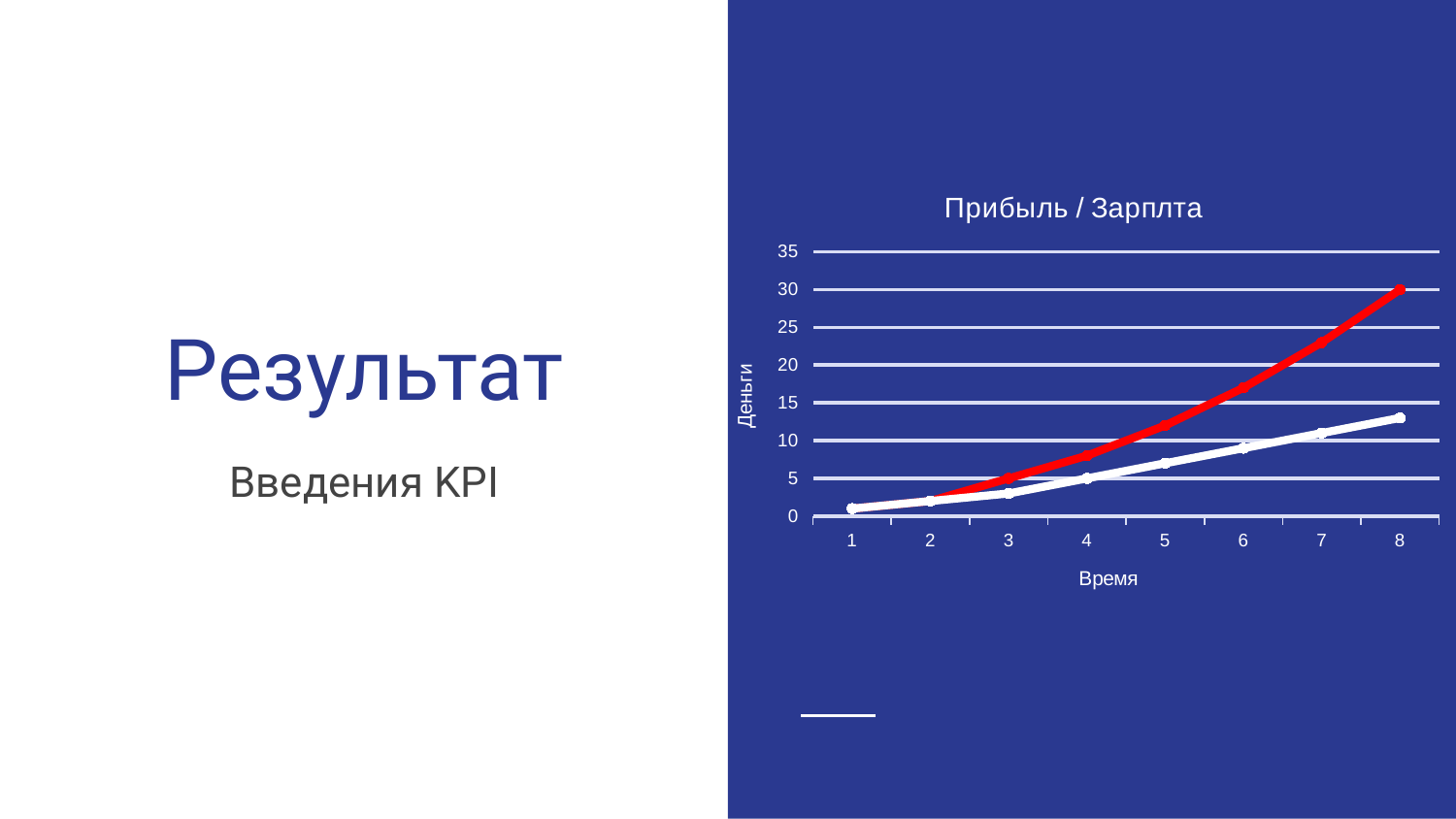

### Chart: Прибыль / Зарплта

| Category |  |  |
|---|---|---|
# Результат
макс рост
Введения KPI